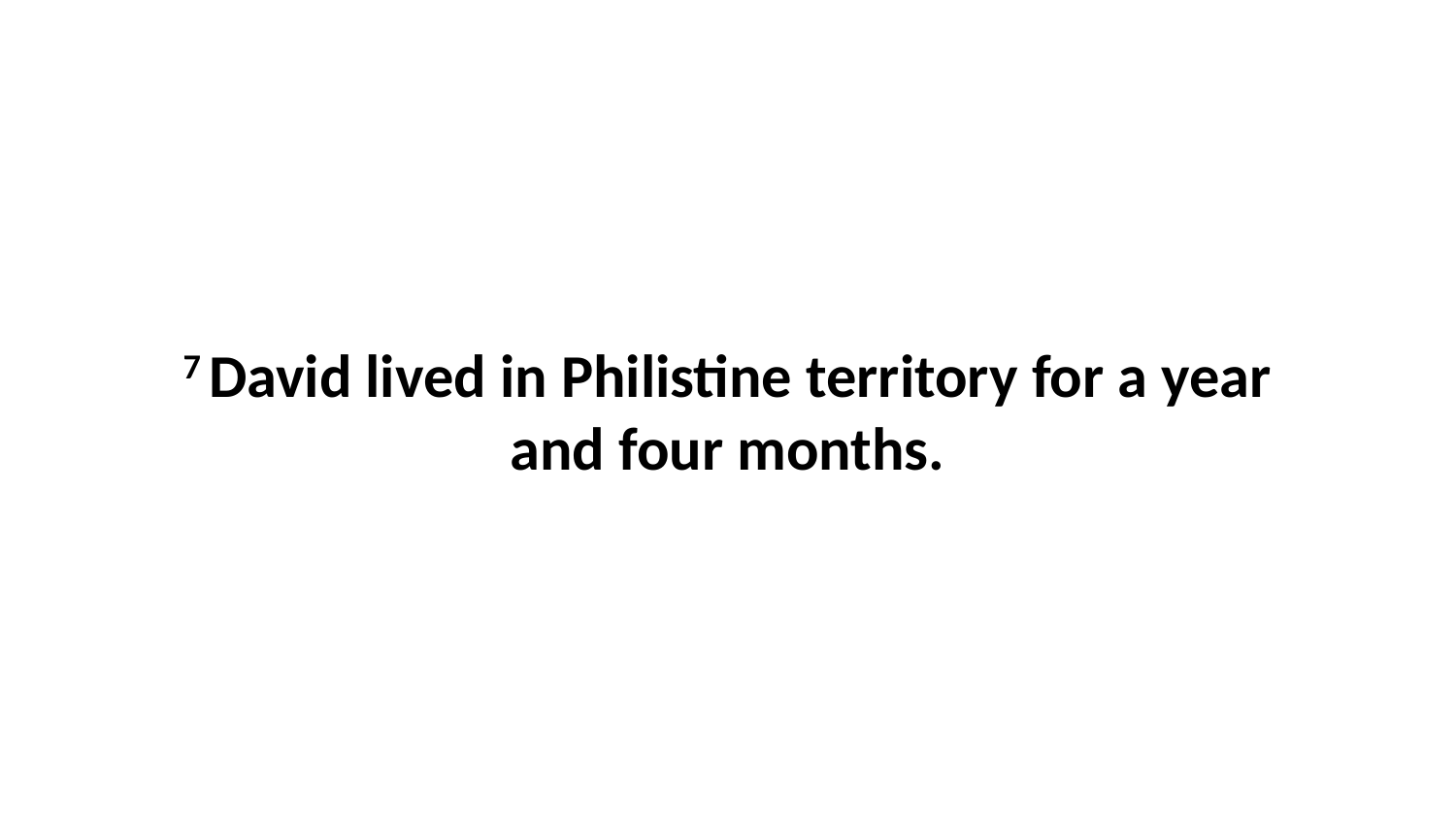

7 David lived in Philistine territory for a year and four months.